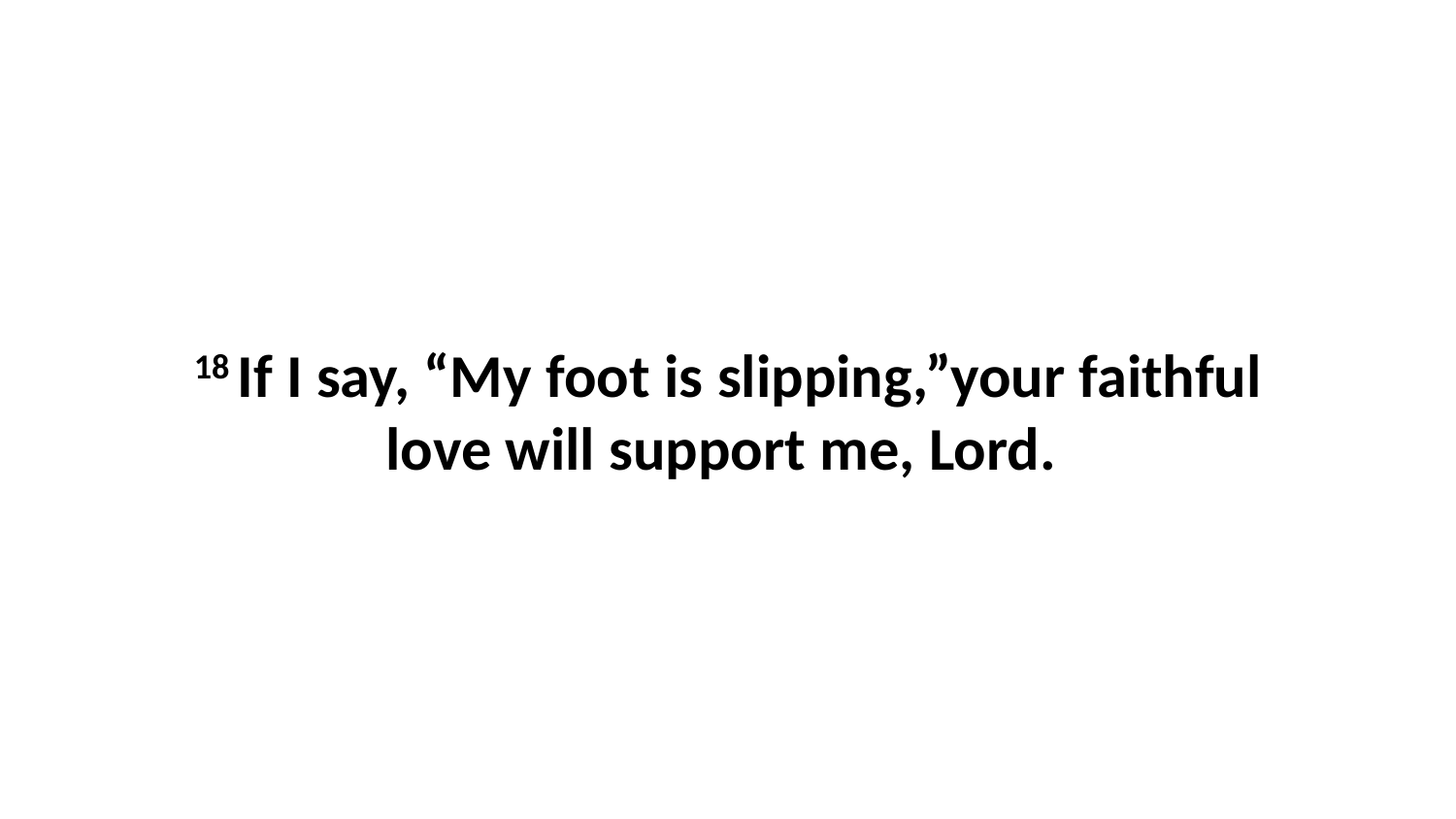

18 If I say, “My foot is slipping,”your faithful love will support me, Lord.